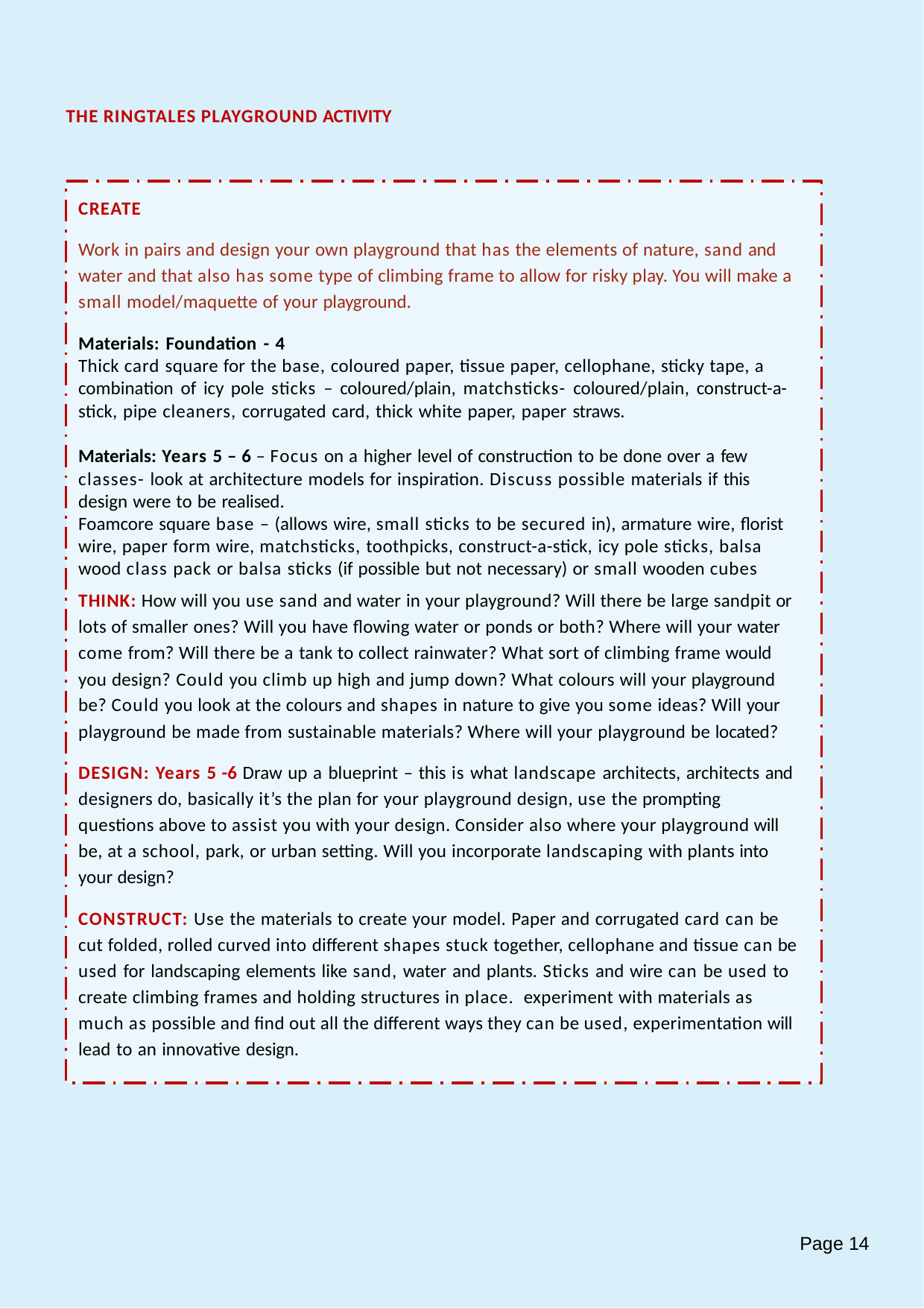

THE RINGTALES PLAYGROUND ACTIVITY

CREATE
Work in pairs and design your own playground that has the elements of nature, sand and water and that also has some type of climbing frame to allow for risky play. You will make a small model/maquette of your playground.
Materials: Foundation - 4
Thick card square for the base, coloured paper, tissue paper, cellophane, sticky tape, a combination of icy pole sticks – coloured/plain, matchsticks- coloured/plain, construct-a- stick, pipe cleaners, corrugated card, thick white paper, paper straws.
Materials: Years 5 – 6 – Focus on a higher level of construction to be done over a few classes- look at architecture models for inspiration. Discuss possible materials if this design were to be realised.
Foamcore square base – (allows wire, small sticks to be secured in), armature wire, florist wire, paper form wire, matchsticks, toothpicks, construct-a-stick, icy pole sticks, balsa wood class pack or balsa sticks (if possible but not necessary) or small wooden cubes
THINK: How will you use sand and water in your playground? Will there be large sandpit or lots of smaller ones? Will you have flowing water or ponds or both? Where will your water come from? Will there be a tank to collect rainwater? What sort of climbing frame would you design? Could you climb up high and jump down? What colours will your playground be? Could you look at the colours and shapes in nature to give you some ideas? Will your playground be made from sustainable materials? Where will your playground be located?
DESIGN: Years 5 -6 Draw up a blueprint – this is what landscape architects, architects and designers do, basically it’s the plan for your playground design, use the prompting questions above to assist you with your design. Consider also where your playground will be, at a school, park, or urban setting. Will you incorporate landscaping with plants into your design?
CONSTRUCT: Use the materials to create your model. Paper and corrugated card can be cut folded, rolled curved into different shapes stuck together, cellophane and tissue can be used for landscaping elements like sand, water and plants. Sticks and wire can be used to create climbing frames and holding structures in place. experiment with materials as much as possible and find out all the different ways they can be used, experimentation will lead to an innovative design.
Page 14